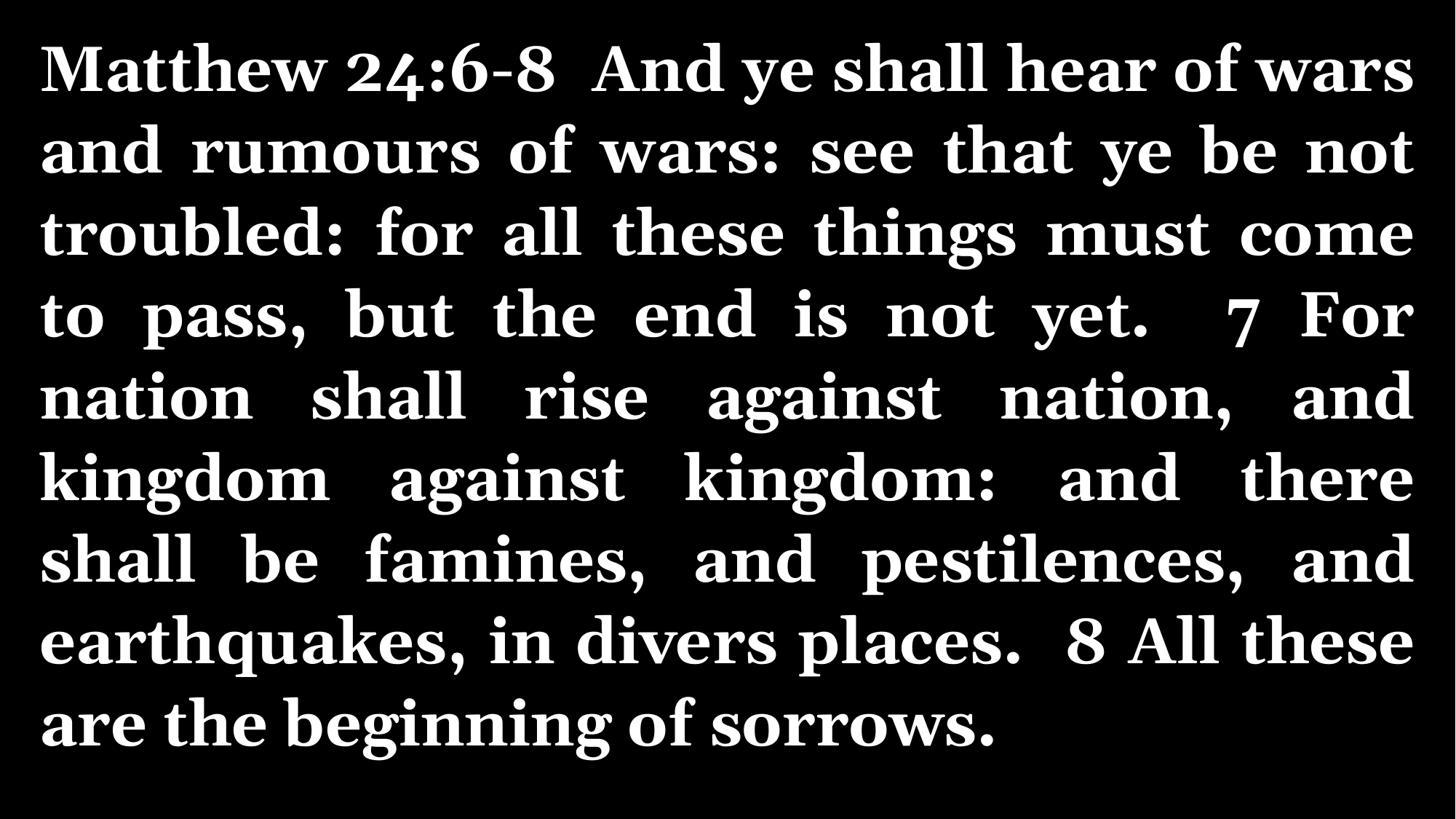

Matthew 24:6-8  And ye shall hear of wars and rumours of wars: see that ye be not troubled: for all these things must come to pass, but the end is not yet.  7 For nation shall rise against nation, and kingdom against kingdom: and there shall be famines, and pestilences, and earthquakes, in divers places.  8 All these are the beginning of sorrows.